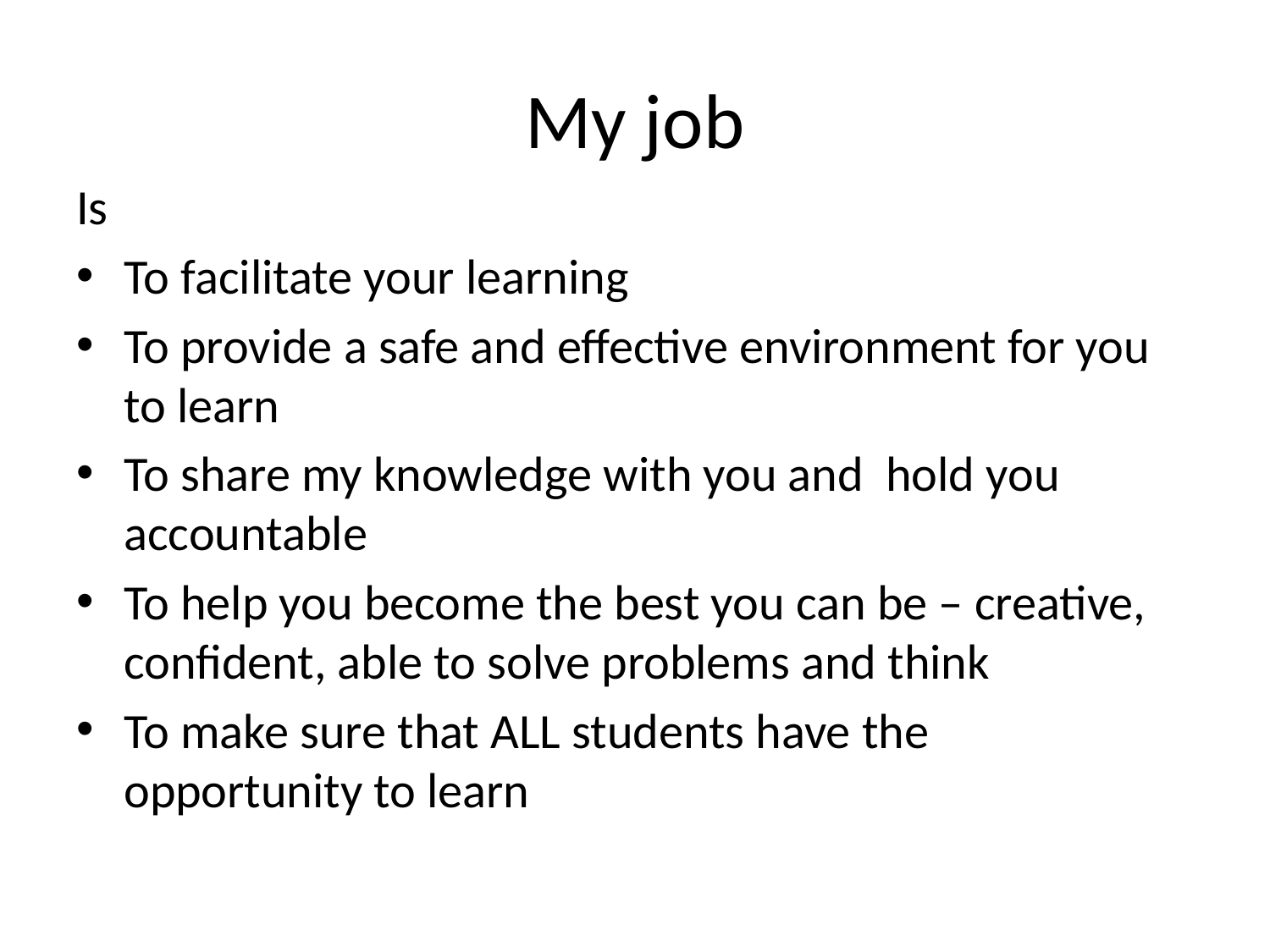

# My job
Is
To facilitate your learning
To provide a safe and effective environment for you to learn
To share my knowledge with you and  hold you accountable
To help you become the best you can be – creative, confident, able to solve problems and think
To make sure that ALL students have the opportunity to learn